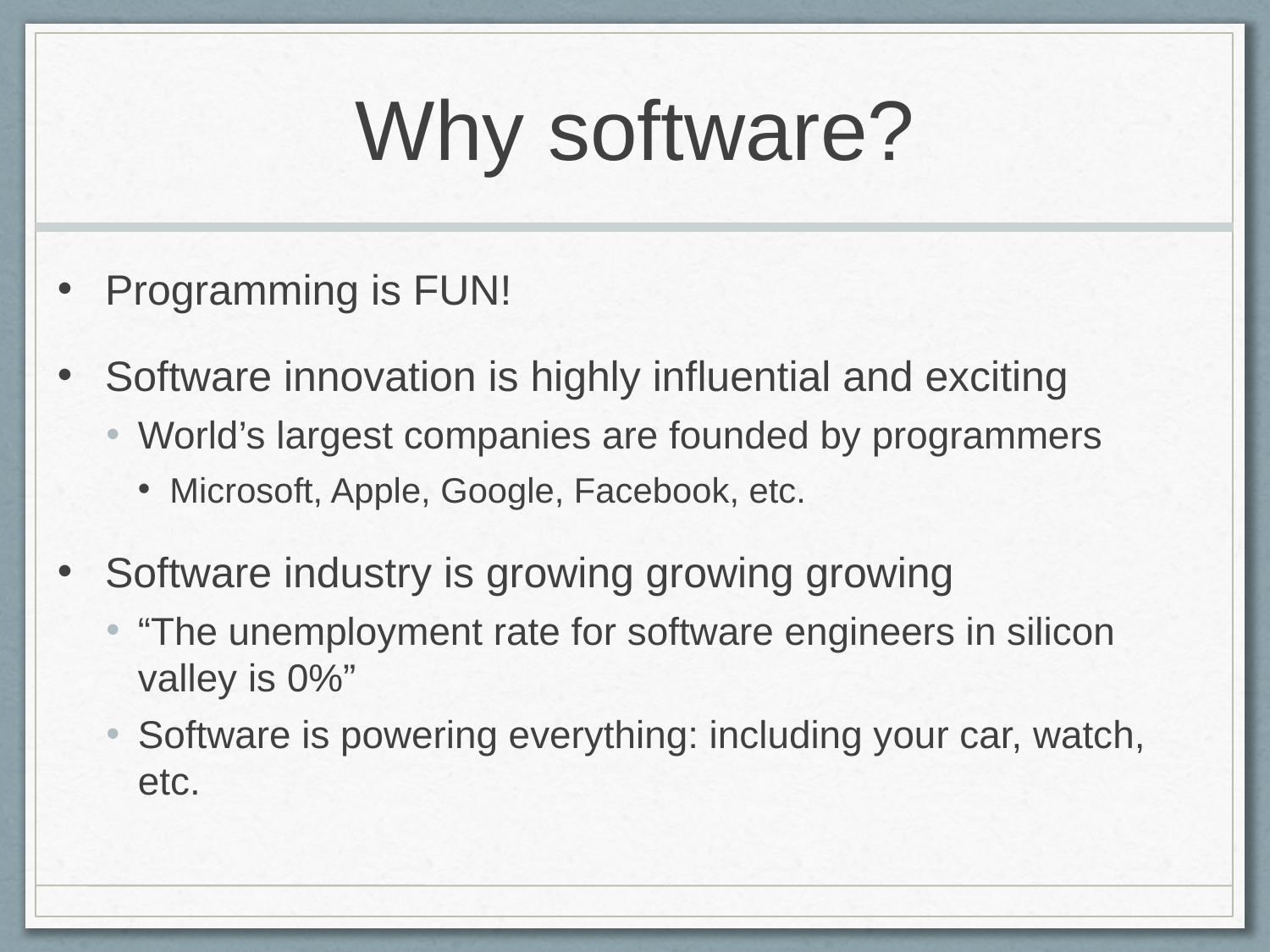

# Why software?
Programming is FUN!
Software innovation is highly influential and exciting
World’s largest companies are founded by programmers
Microsoft, Apple, Google, Facebook, etc.
Software industry is growing growing growing
“The unemployment rate for software engineers in silicon valley is 0%”
Software is powering everything: including your car, watch, etc.